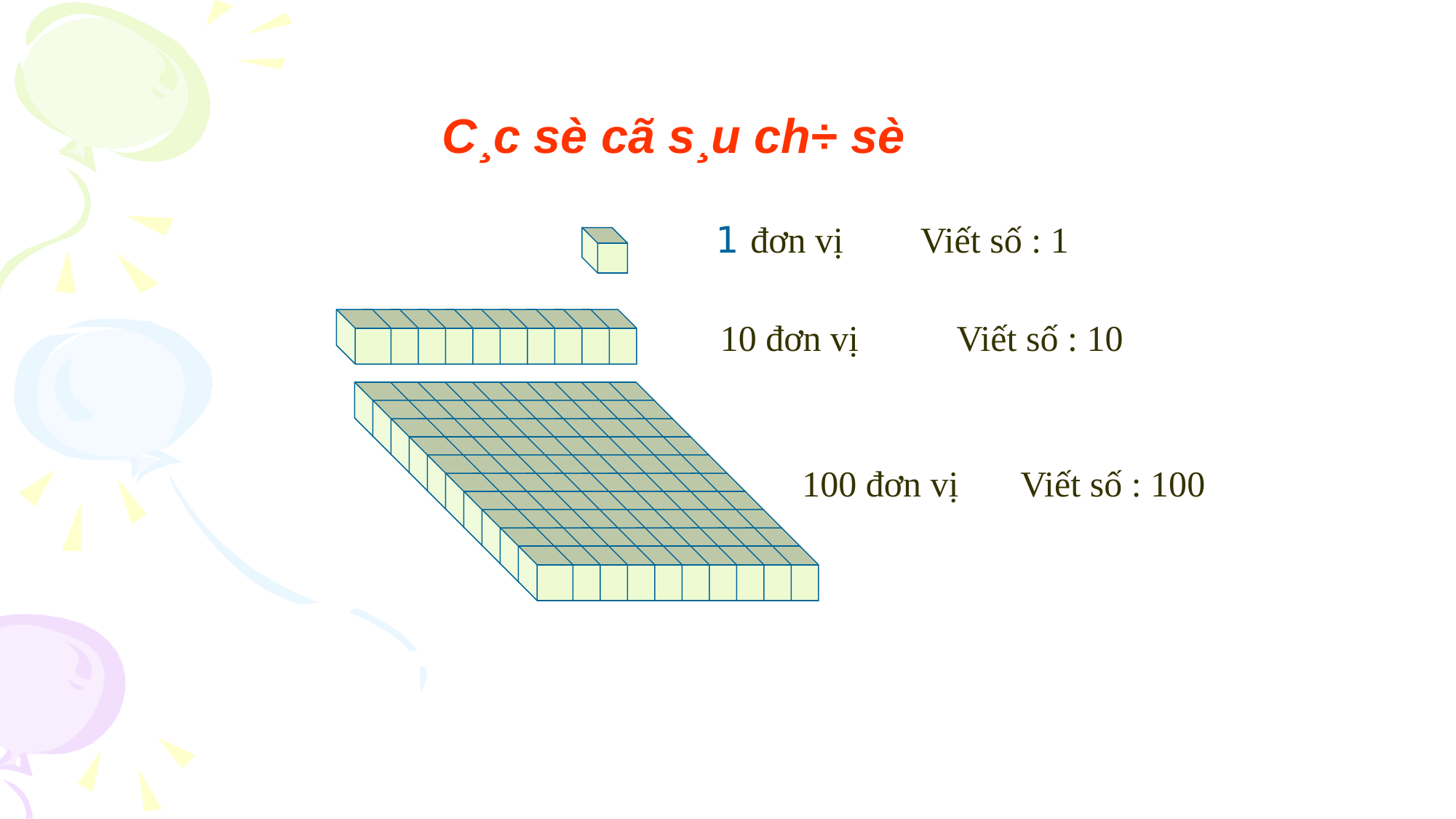

C¸c sè cã s¸u ch÷ sè
1 đơn vị
Viết số : 1

10 đơn vị
Viết số : 10

100 đơn vị
Viết số : 100